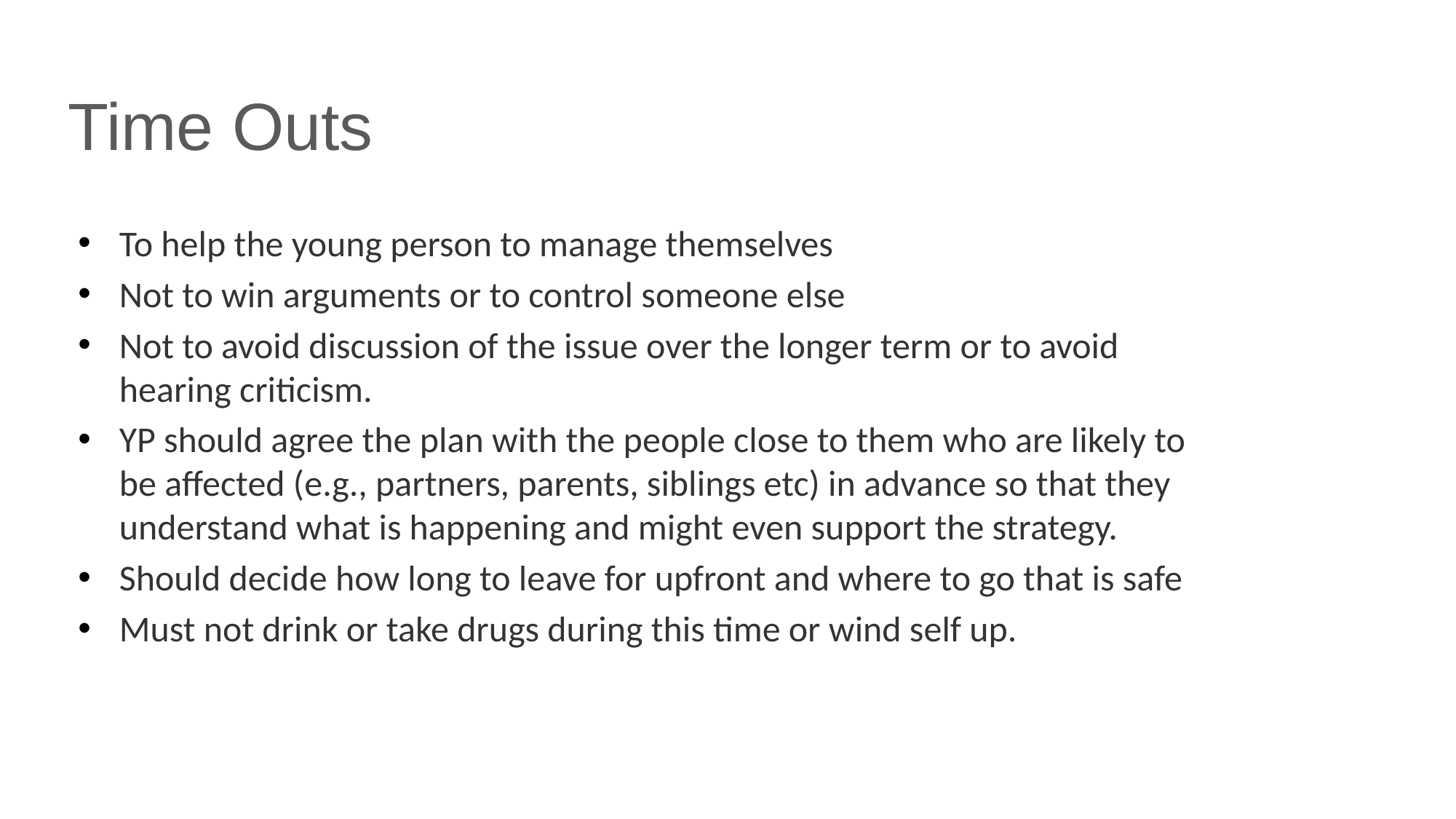

Time Outs
To help the young person to manage themselves
Not to win arguments or to control someone else
Not to avoid discussion of the issue over the longer term or to avoid hearing criticism.
YP should agree the plan with the people close to them who are likely to be affected (e.g., partners, parents, siblings etc) in advance so that they understand what is happening and might even support the strategy.
Should decide how long to leave for upfront and where to go that is safe
Must not drink or take drugs during this time or wind self up.